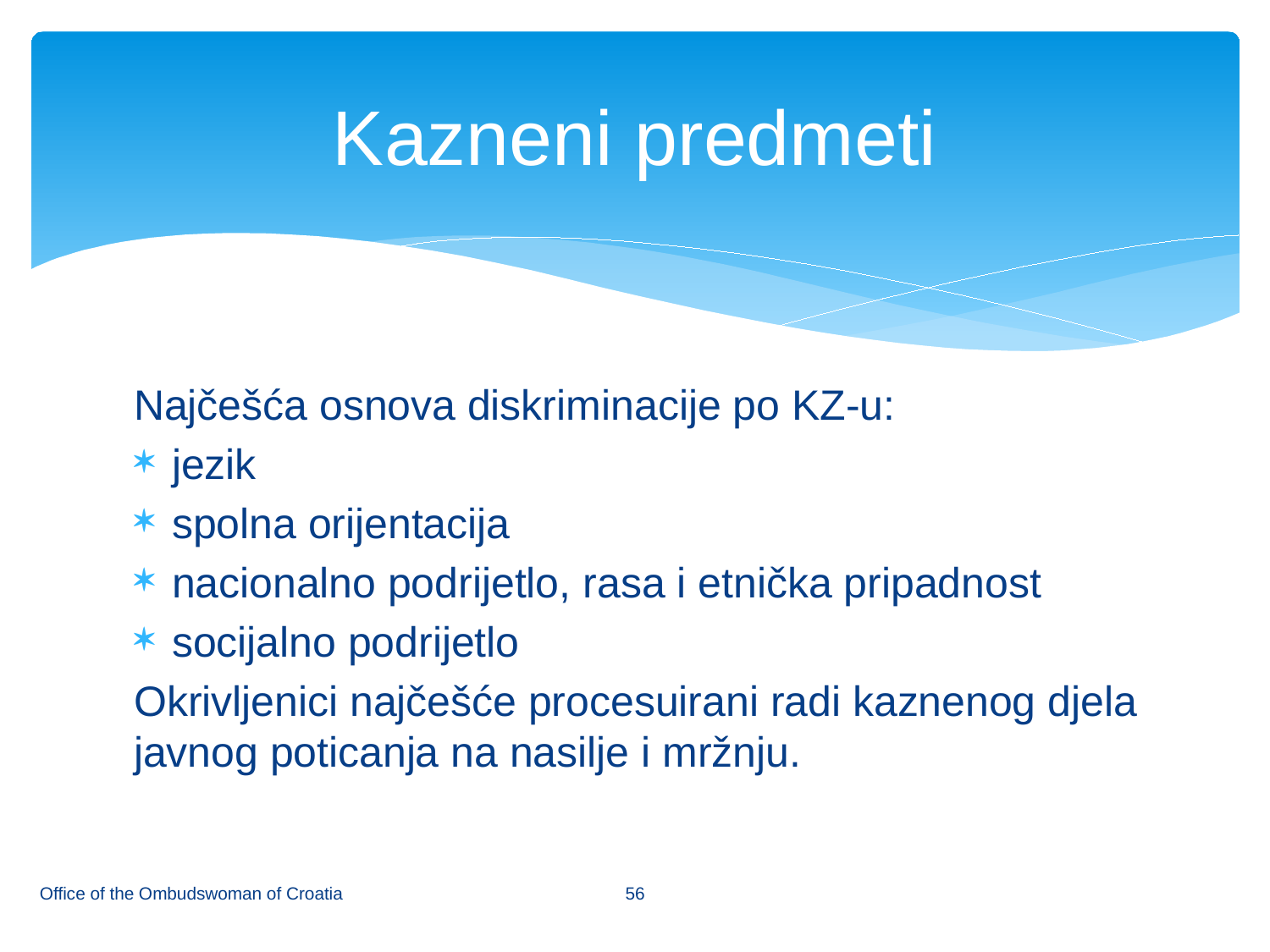

# Kazneni predmeti
Najčešća osnova diskriminacije po KZ-u:
jezik
spolna orijentacija
nacionalno podrijetlo, rasa i etnička pripadnost
socijalno podrijetlo
Okrivljenici najčešće procesuirani radi kaznenog djela javnog poticanja na nasilje i mržnju.
56
Office of the Ombudswoman of Croatia